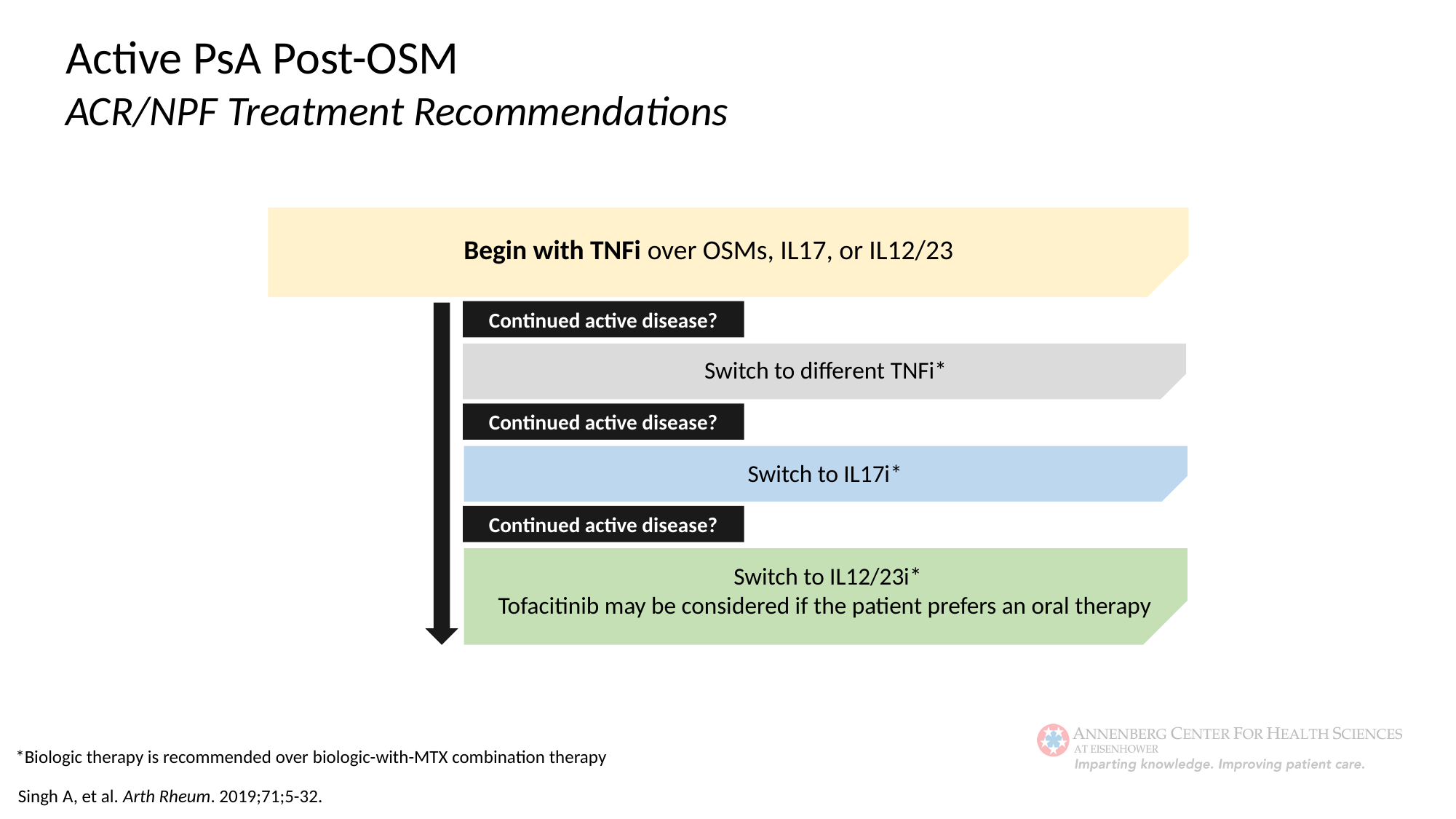

Active PsA Post-OSM
ACR/NPF Treatment Recommendations

Begin with TNFi over OSMs, IL17, or IL12/23
Continued active disease?

Switch to different TNFi*
Continued active disease?

Switch to IL17i*
Continued active disease?

 Switch to IL12/23i*
Tofacitinib may be considered if the patient prefers an oral therapy
*Biologic therapy is recommended over biologic-with-MTX combination therapy
Singh A, et al. Arth Rheum. 2019;71;5-32.